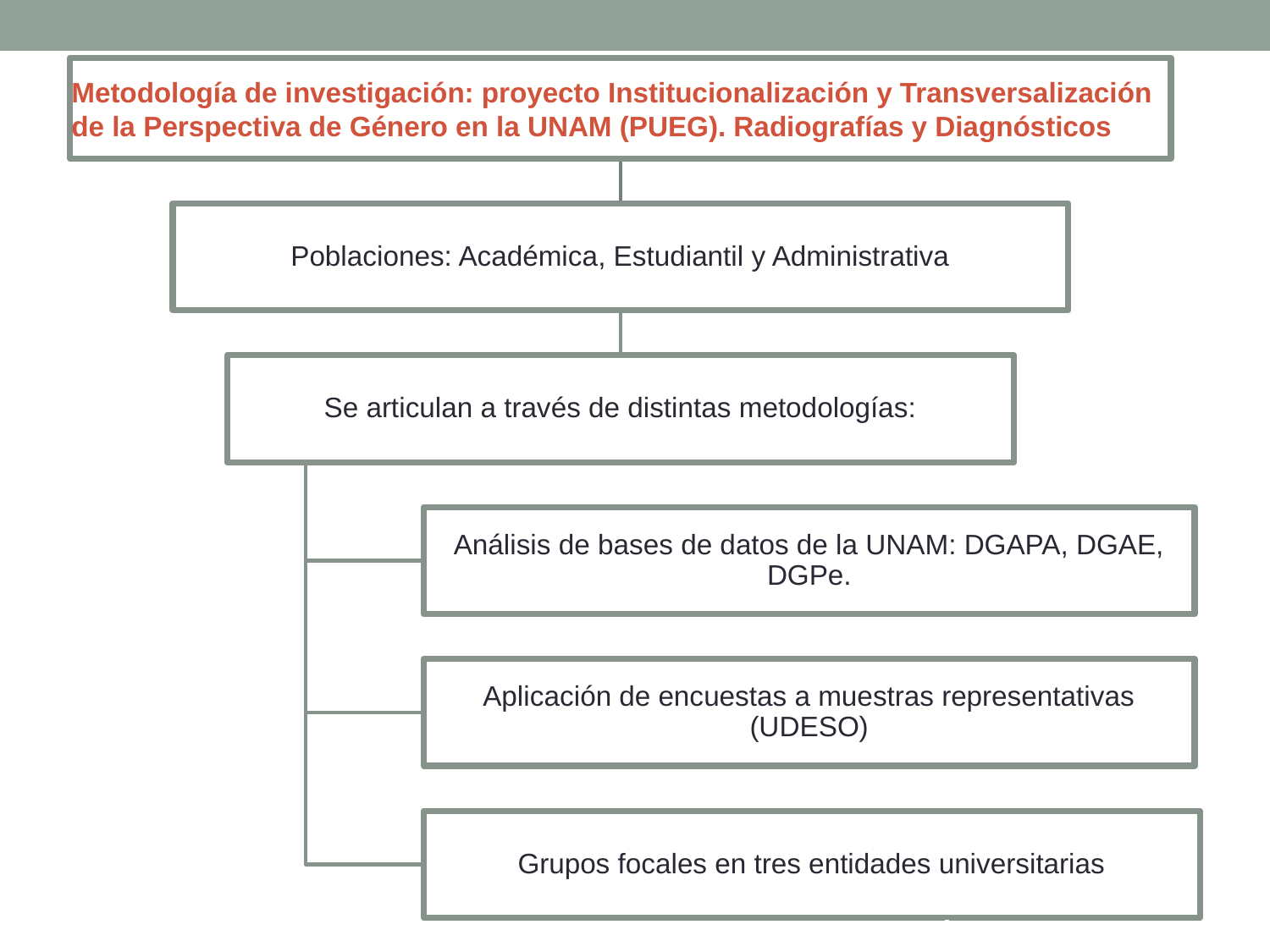

Metodología de investigación: proyecto Institucionalización y Transversalización de la Perspectiva de Género en la UNAM (PUEG). Radiografías y Diagnósticos
Poblaciones: Académica, Estudiantil y Administrativa
Se articulan a través de distintas metodologías:
Análisis de bases de datos de la UNAM: DGAPA, DGAE, DGPe.
Aplicación de encuestas a muestras representativas (UDESO)
Grupos focales en tres entidades universitarias
4